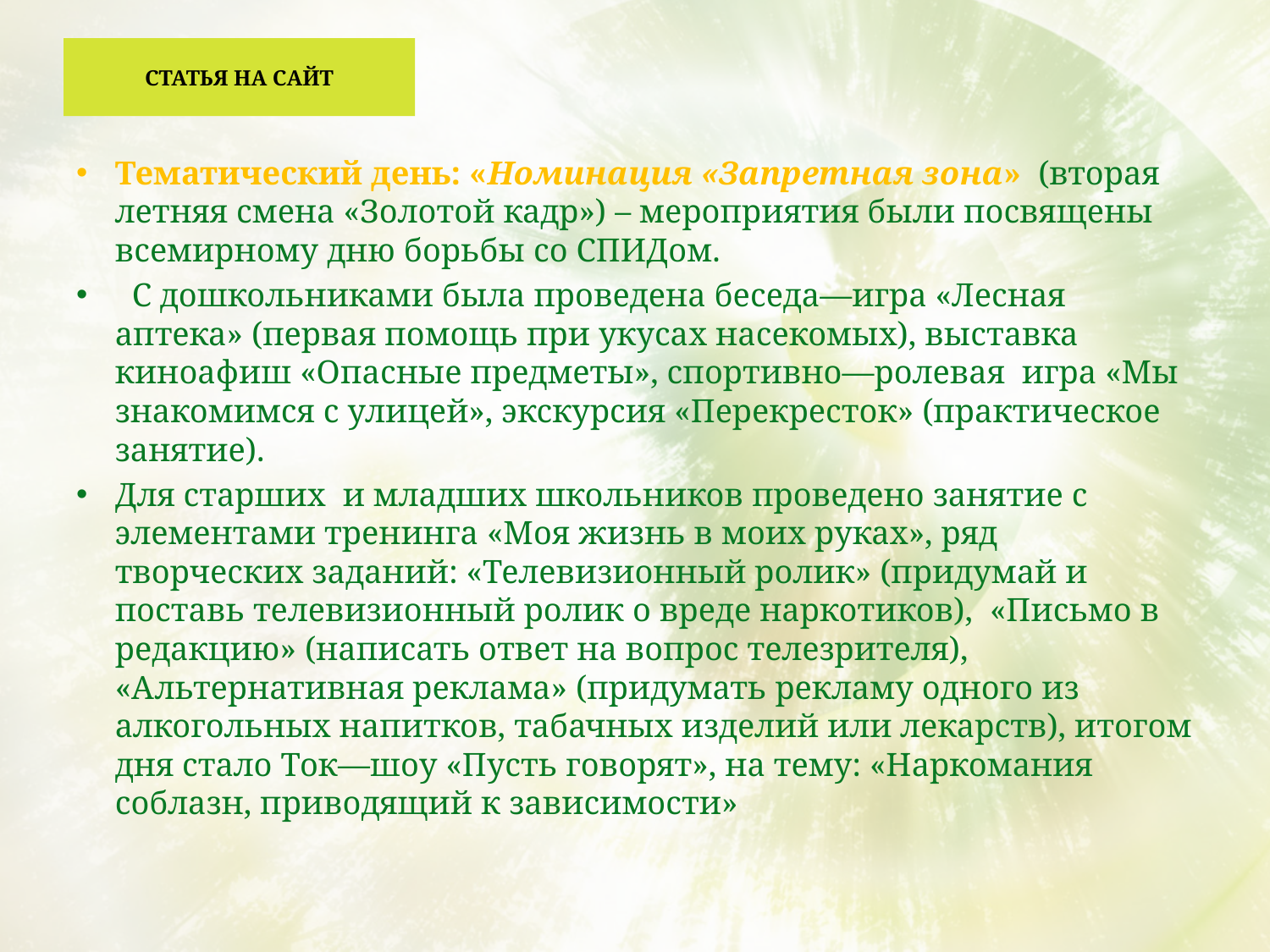

# Статья на сайт
Тематический день: «Номинация «Запретная зона»  (вторая летняя смена «Золотой кадр») – мероприятия были посвящены всемирному дню борьбы со СПИДом.
  С дошкольниками была проведена беседа—игра «Лесная аптека» (первая помощь при укусах насекомых), выставка киноафиш «Опасные предметы», спортивно—ролевая  игра «Мы знакомимся с улицей», экскурсия «Перекресток» (практическое занятие).
Для старших  и младших школьников проведено занятие с элементами тренинга «Моя жизнь в моих руках», ряд творческих заданий: «Телевизионный ролик» (придумай и поставь телевизионный ролик о вреде наркотиков),  «Письмо в редакцию» (написать ответ на вопрос телезрителя),  «Альтернативная реклама» (придумать рекламу одного из алкогольных напитков, табачных изделий или лекарств), итогом дня стало Ток—шоу «Пусть говорят», на тему: «Наркомания соблазн, приводящий к зависимости»